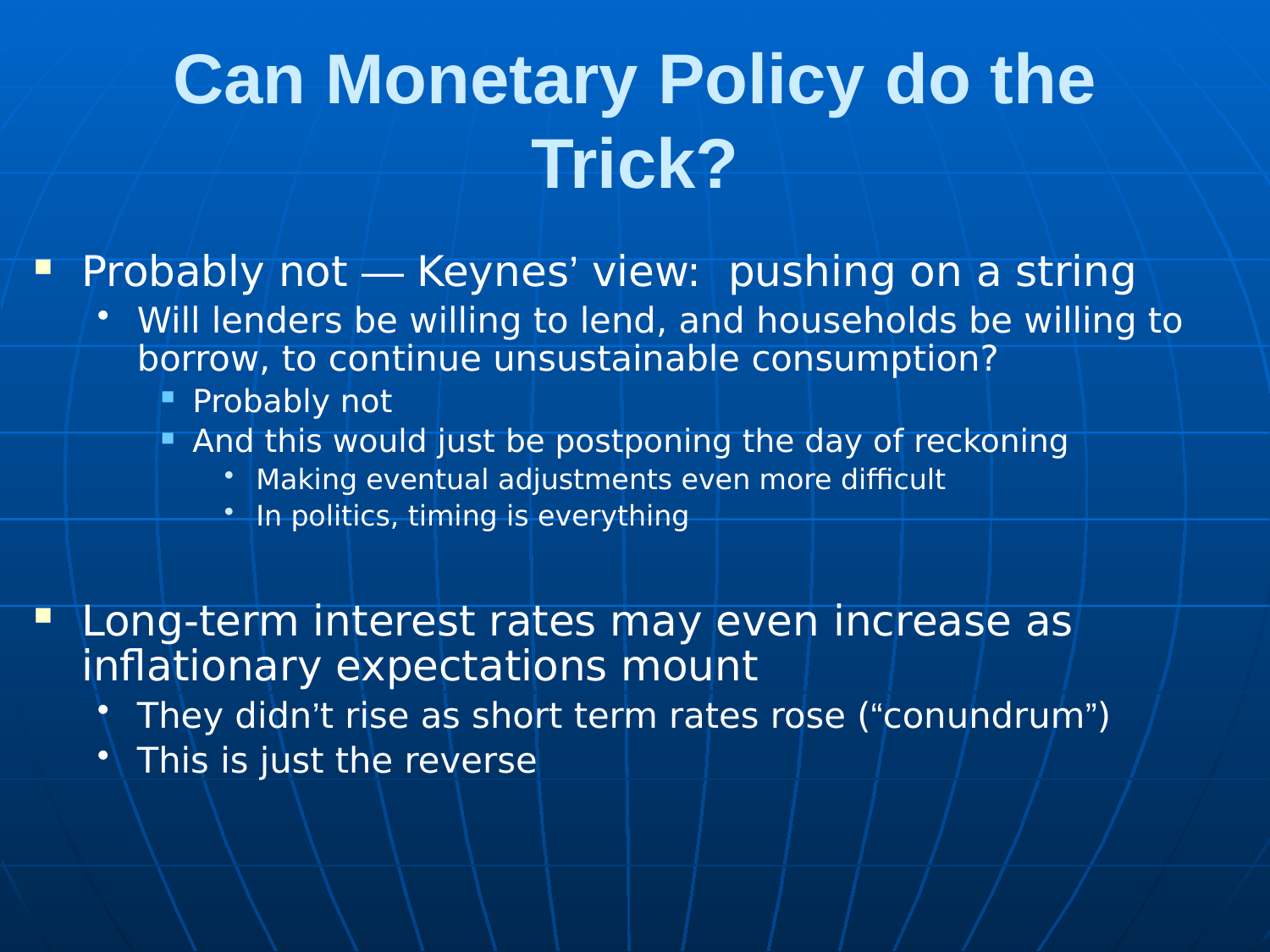

# Can Monetary Policy do the Trick?
Probably not — Keynes’ view:  pushing on a string
Will lenders be willing to lend, and households be willing to borrow, to continue unsustainable consumption?
Probably not
And this would just be postponing the day of reckoning
Making eventual adjustments even more difficult
In politics, timing is everything

Long-term interest rates may even increase as inflationary expectations mount
They didn’t rise as short term rates rose (“conundrum”)
This is just the reverse